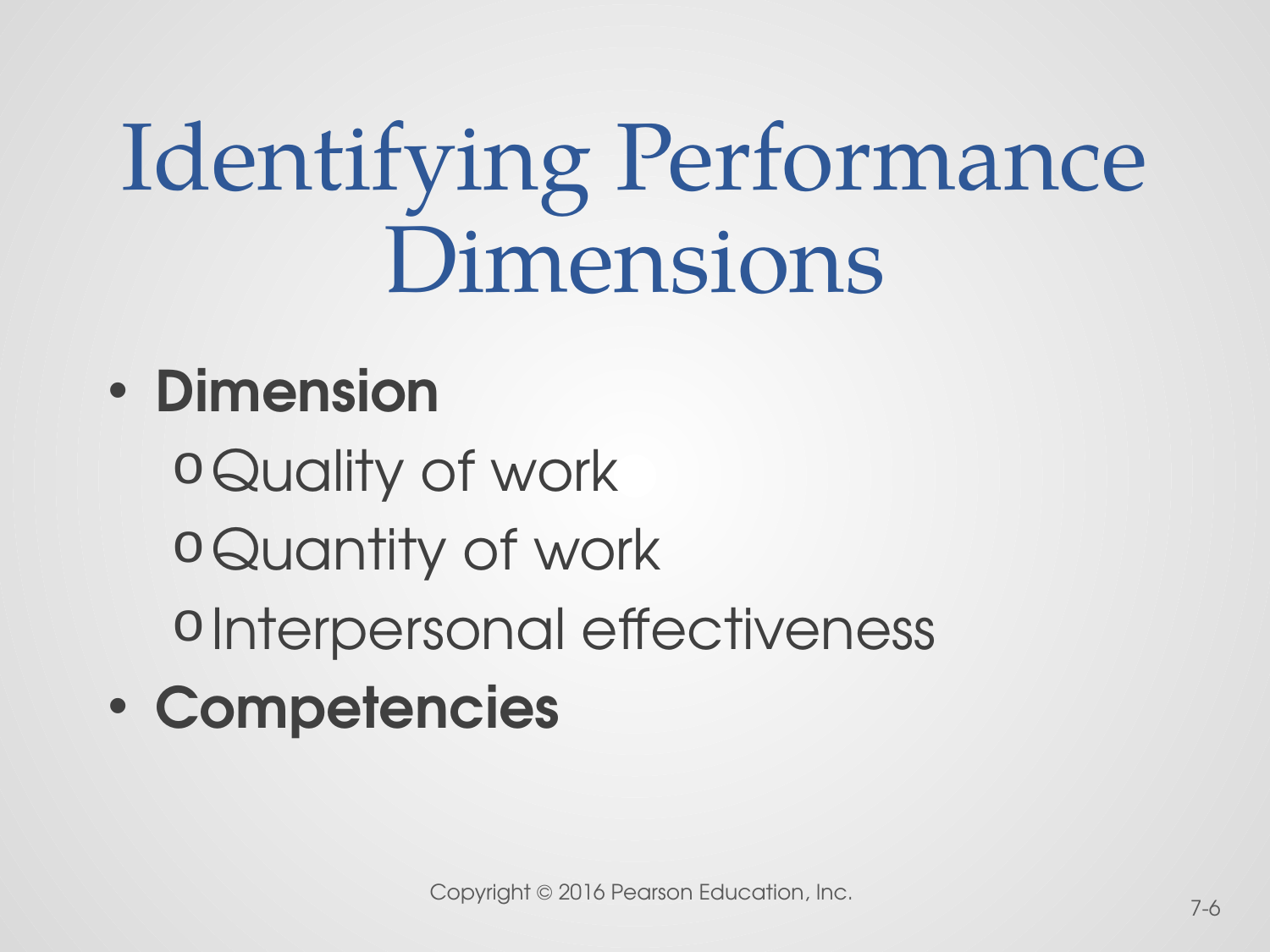

# Identifying Performance Dimensions
Dimension
Quality of work
Quantity of work
Interpersonal effectiveness
Competencies
Copyright © 2016 Pearson Education, Inc.
7-6